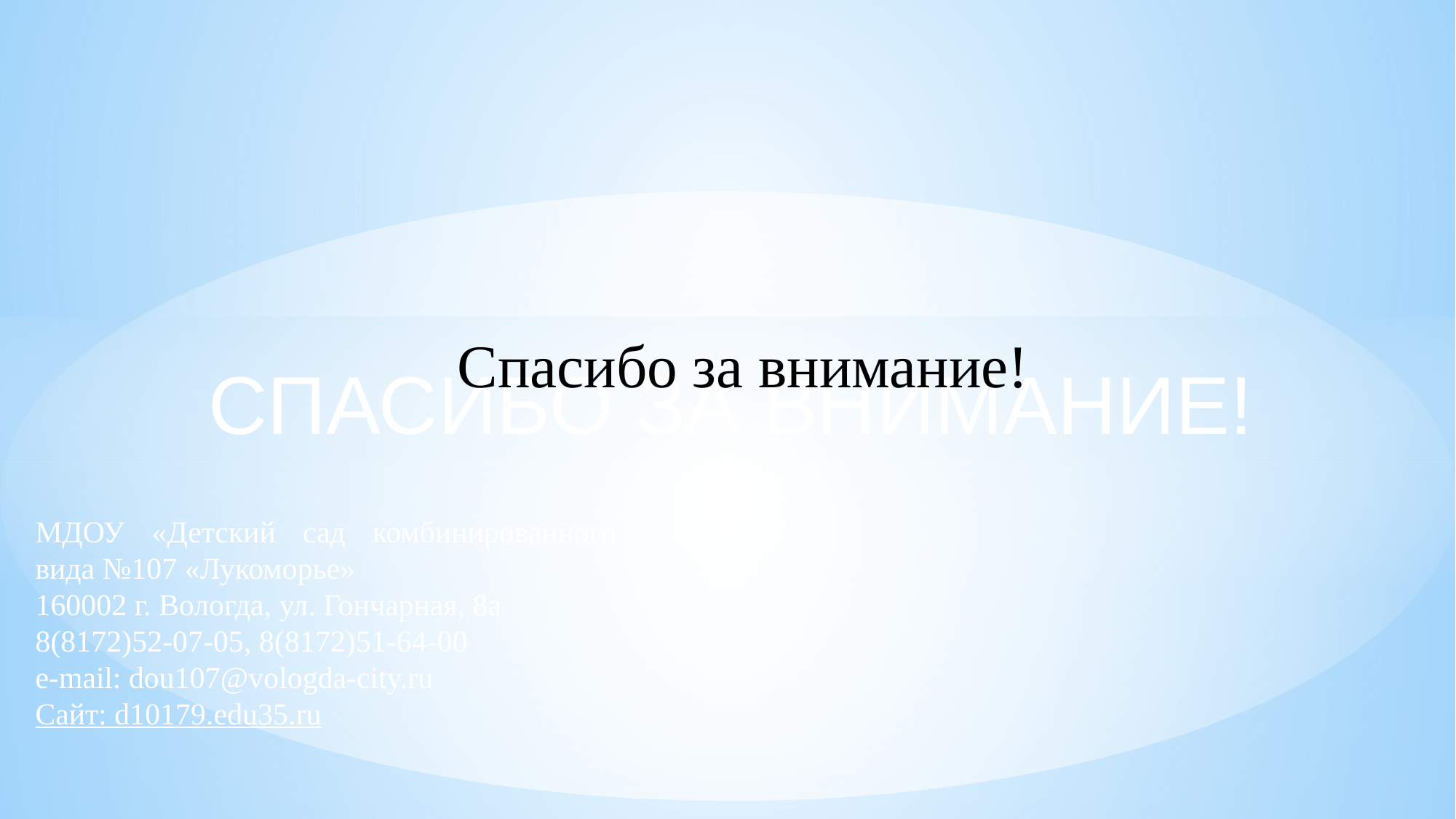

Спасибо за внимание!
СПАСИБО ЗА ВНИМАНИЕ!
МДОУ «Детский сад комбинированного вида №107 «Лукоморье»
160002 г. Вологда, ул. Гончарная, 8а
8(8172)52-07-05, 8(8172)51-64-00
e-mail: dou107@vologda-city.ru
Сайт: d10179.edu35.ru